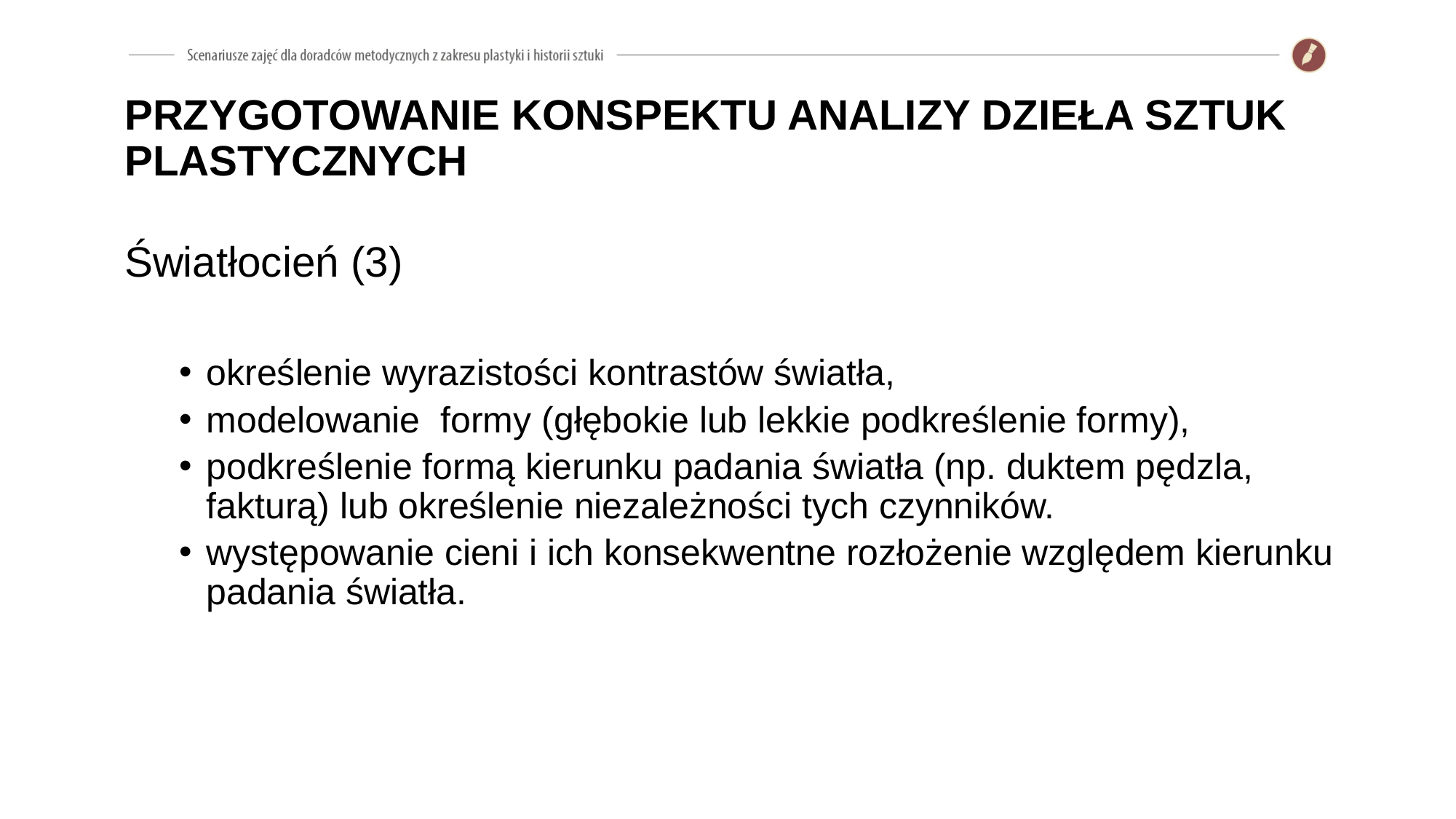

# PRZYGOTOWANIE KONSPEKTU ANALIZY DZIEŁA SZTUK PLASTYCZNYCH
Światłocień (3)

określenie wyrazistości kontrastów światła,
modelowanie  formy (głębokie lub lekkie podkreślenie formy),
podkreślenie formą kierunku padania światła (np. duktem pędzla, fakturą) lub określenie niezależności tych czynników.
występowanie cieni i ich konsekwentne rozłożenie względem kierunku padania światła.